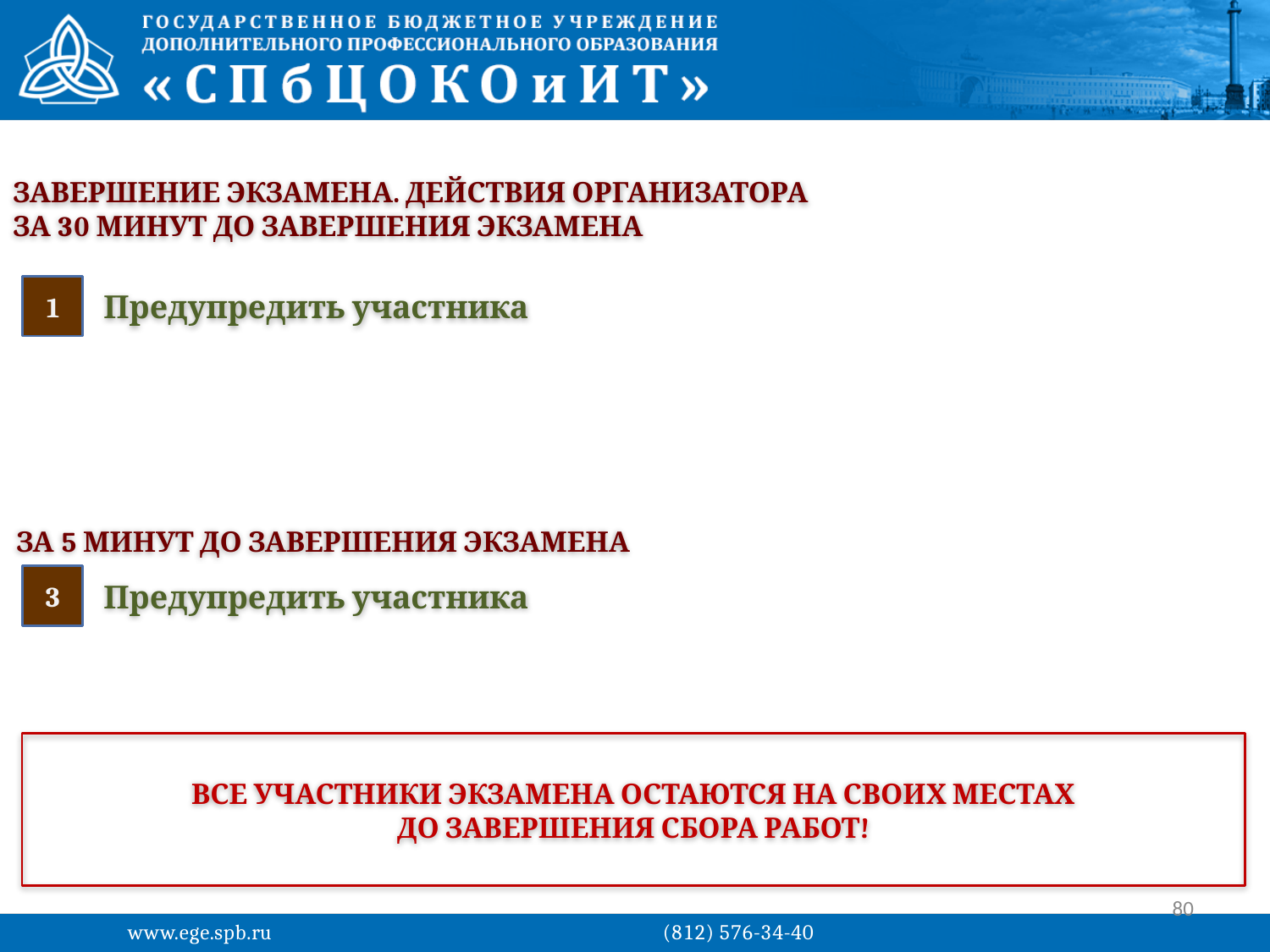

ЗАВЕРШЕНИЕ ЭКЗАМЕНА. Действия организатора
За 30 минут до завершения ЭКЗАМенА
1
Предупредить участника

За 5 минут до завершения экзамена
3
Предупредить участника
ВСЕ УЧАСТНИКИ ЭКЗАМЕНА ОСТАЮТСЯ НА СВОИХ МЕСТАХ
ДО ЗАВЕРШЕНИЯ СБОРА РАБОТ!
80
www.ege.spb.ru			      (812) 576-34-40